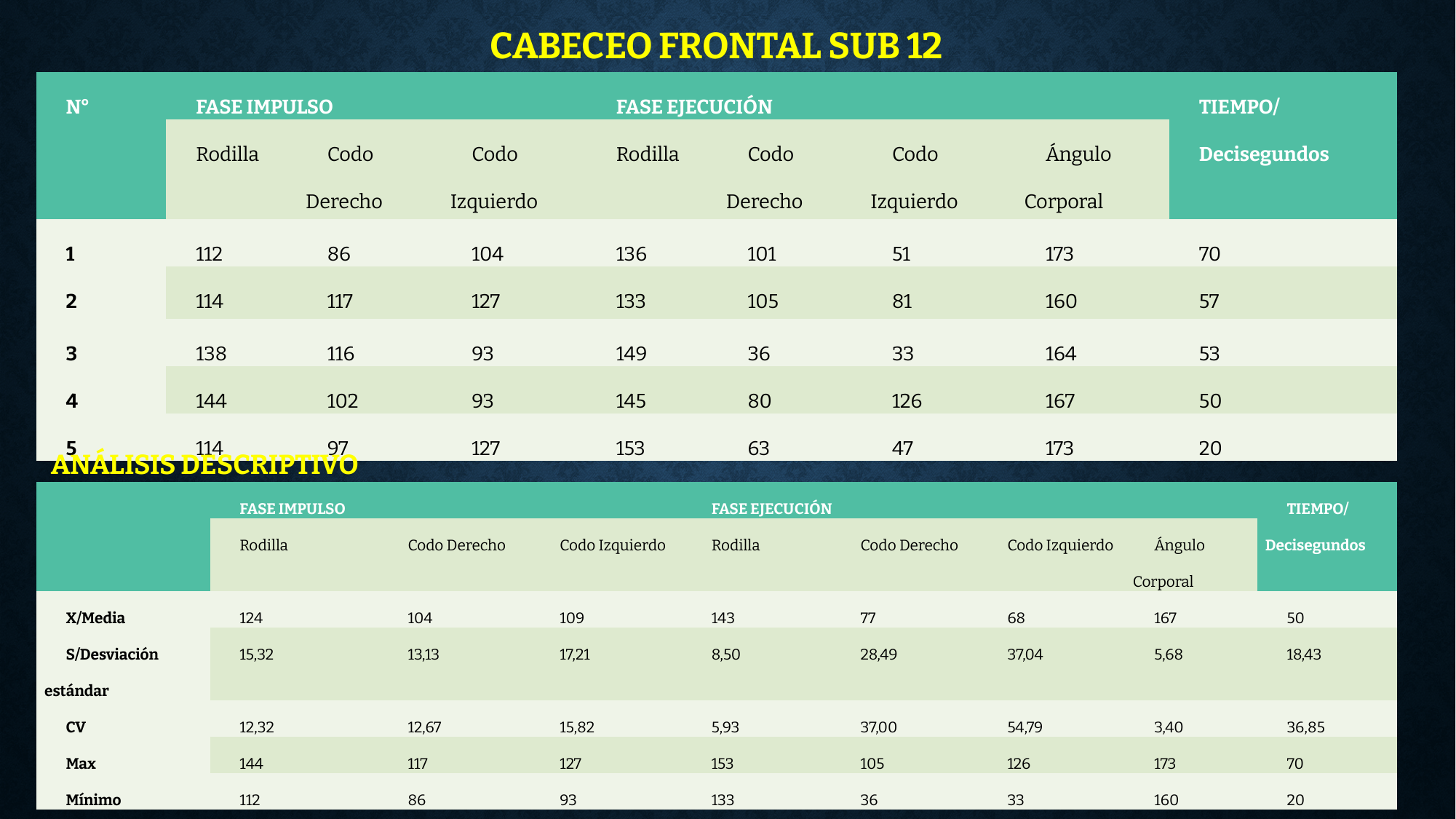

CABECEO FRONTAL SUB 12
| N° | FASE IMPULSO |  |  | FASE EJECUCIÓN |  |  |  | TIEMPO/ Decisegundos |
| --- | --- | --- | --- | --- | --- | --- | --- | --- |
|  | Rodilla | Codo Derecho | Codo Izquierdo | Rodilla | Codo Derecho | Codo Izquierdo | Ángulo Corporal |  |
| 1 | 112 | 86 | 104 | 136 | 101 | 51 | 173 | 70 |
| 2 | 114 | 117 | 127 | 133 | 105 | 81 | 160 | 57 |
| 3 | 138 | 116 | 93 | 149 | 36 | 33 | 164 | 53 |
| 4 | 144 | 102 | 93 | 145 | 80 | 126 | 167 | 50 |
| 5 | 114 | 97 | 127 | 153 | 63 | 47 | 173 | 20 |
ANÁLISIS DESCRIPTIVO
|  | FASE IMPULSO |  |  | FASE EJECUCIÓN |  |  |  | TIEMPO/Decisegundos |
| --- | --- | --- | --- | --- | --- | --- | --- | --- |
|  | Rodilla | Codo Derecho | Codo Izquierdo | Rodilla | Codo Derecho | Codo Izquierdo | Ángulo Corporal |  |
| X/Media | 124 | 104 | 109 | 143 | 77 | 68 | 167 | 50 |
| S/Desviación estándar | 15,32 | 13,13 | 17,21 | 8,50 | 28,49 | 37,04 | 5,68 | 18,43 |
| CV | 12,32 | 12,67 | 15,82 | 5,93 | 37,00 | 54,79 | 3,40 | 36,85 |
| Max | 144 | 117 | 127 | 153 | 105 | 126 | 173 | 70 |
| Mínimo | 112 | 86 | 93 | 133 | 36 | 33 | 160 | 20 |